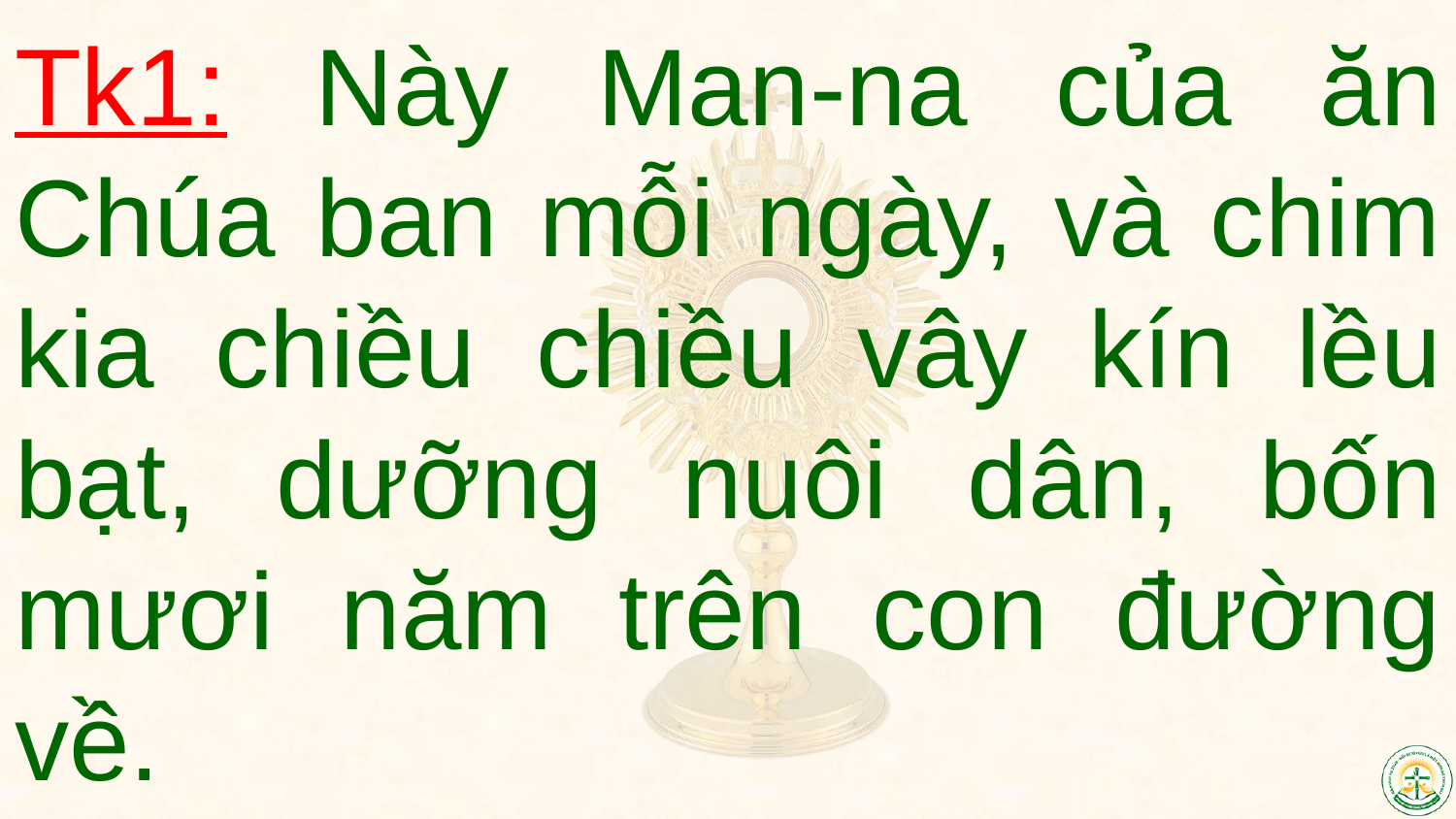

Tk1: Này Man-na của ăn Chúa ban mỗi ngày, và chim kia chiều chiều vây kín lều bạt, dưỡng nuôi dân, bốn mươi năm trên con đường về.